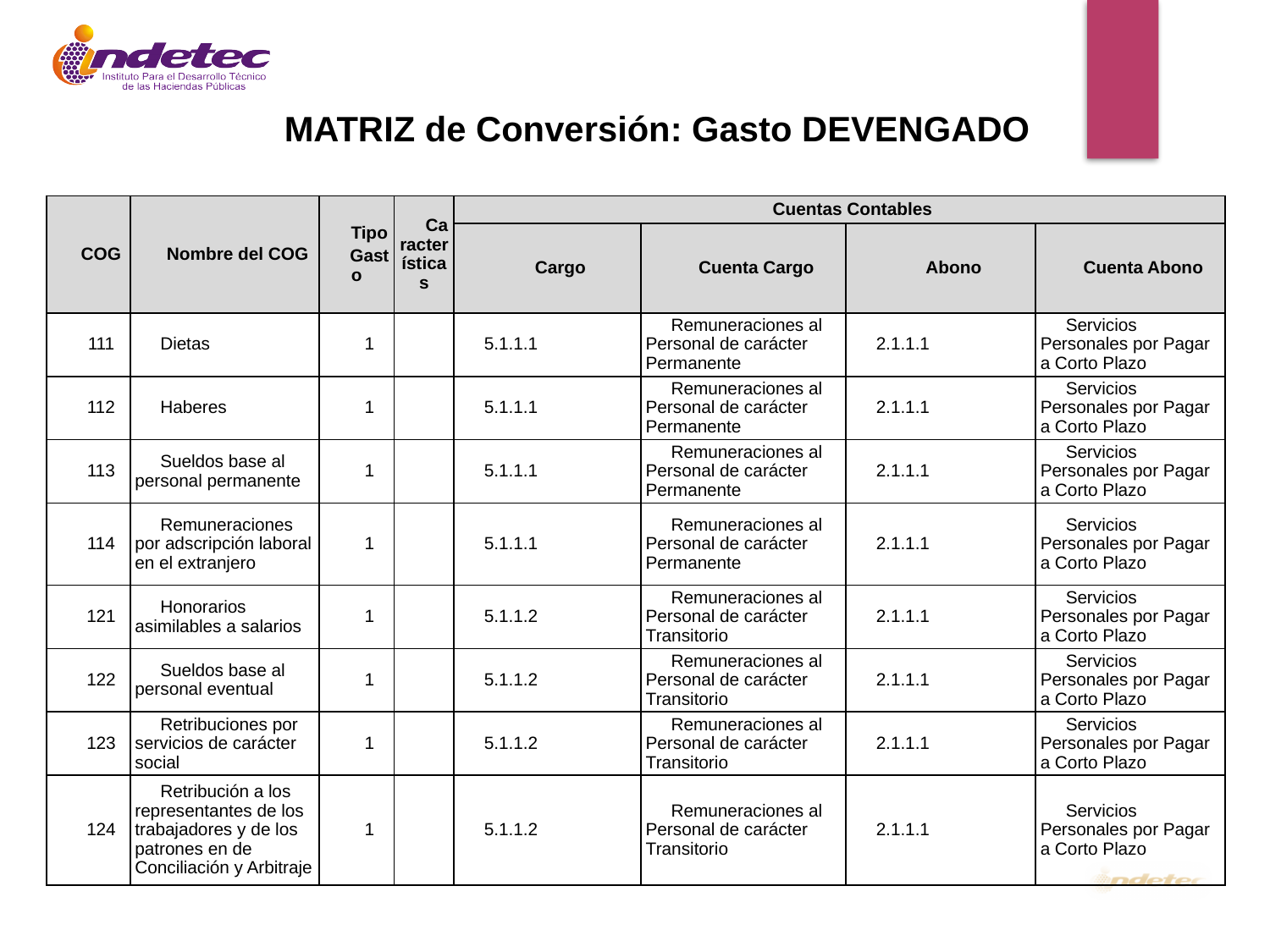

MATRIZ de Conversión: Gasto DEVENGADO
| COG | Nombre del COG | Tipo Gasto | Características | Cuentas Contables |  |  |  |
| --- | --- | --- | --- | --- | --- | --- | --- |
|  |  |  |  | Cargo | Cuenta Cargo | Abono | Cuenta Abono |
| 111 | Dietas | 1 |  | 5.1.1.1 | Remuneraciones al Personal de carácter Permanente | 2.1.1.1 | Servicios Personales por Pagar a Corto Plazo |
| 112 | Haberes | 1 |  | 5.1.1.1 | Remuneraciones al Personal de carácter Permanente | 2.1.1.1 | Servicios Personales por Pagar a Corto Plazo |
| 113 | Sueldos base al personal permanente | 1 |  | 5.1.1.1 | Remuneraciones al Personal de carácter Permanente | 2.1.1.1 | Servicios Personales por Pagar a Corto Plazo |
| 114 | Remuneraciones por adscripción laboral en el extranjero | 1 |  | 5.1.1.1 | Remuneraciones al Personal de carácter Permanente | 2.1.1.1 | Servicios Personales por Pagar a Corto Plazo |
| 121 | Honorarios asimilables a salarios | 1 |  | 5.1.1.2 | Remuneraciones al Personal de carácter Transitorio | 2.1.1.1 | Servicios Personales por Pagar a Corto Plazo |
| 122 | Sueldos base al personal eventual | 1 |  | 5.1.1.2 | Remuneraciones al Personal de carácter Transitorio | 2.1.1.1 | Servicios Personales por Pagar a Corto Plazo |
| 123 | Retribuciones por servicios de carácter social | 1 |  | 5.1.1.2 | Remuneraciones al Personal de carácter Transitorio | 2.1.1.1 | Servicios Personales por Pagar a Corto Plazo |
| 124 | Retribución a los representantes de los trabajadores y de los patrones en de Conciliación y Arbitraje | 1 |  | 5.1.1.2 | Remuneraciones al Personal de carácter Transitorio | 2.1.1.1 | Servicios Personales por Pagar a Corto Plazo |